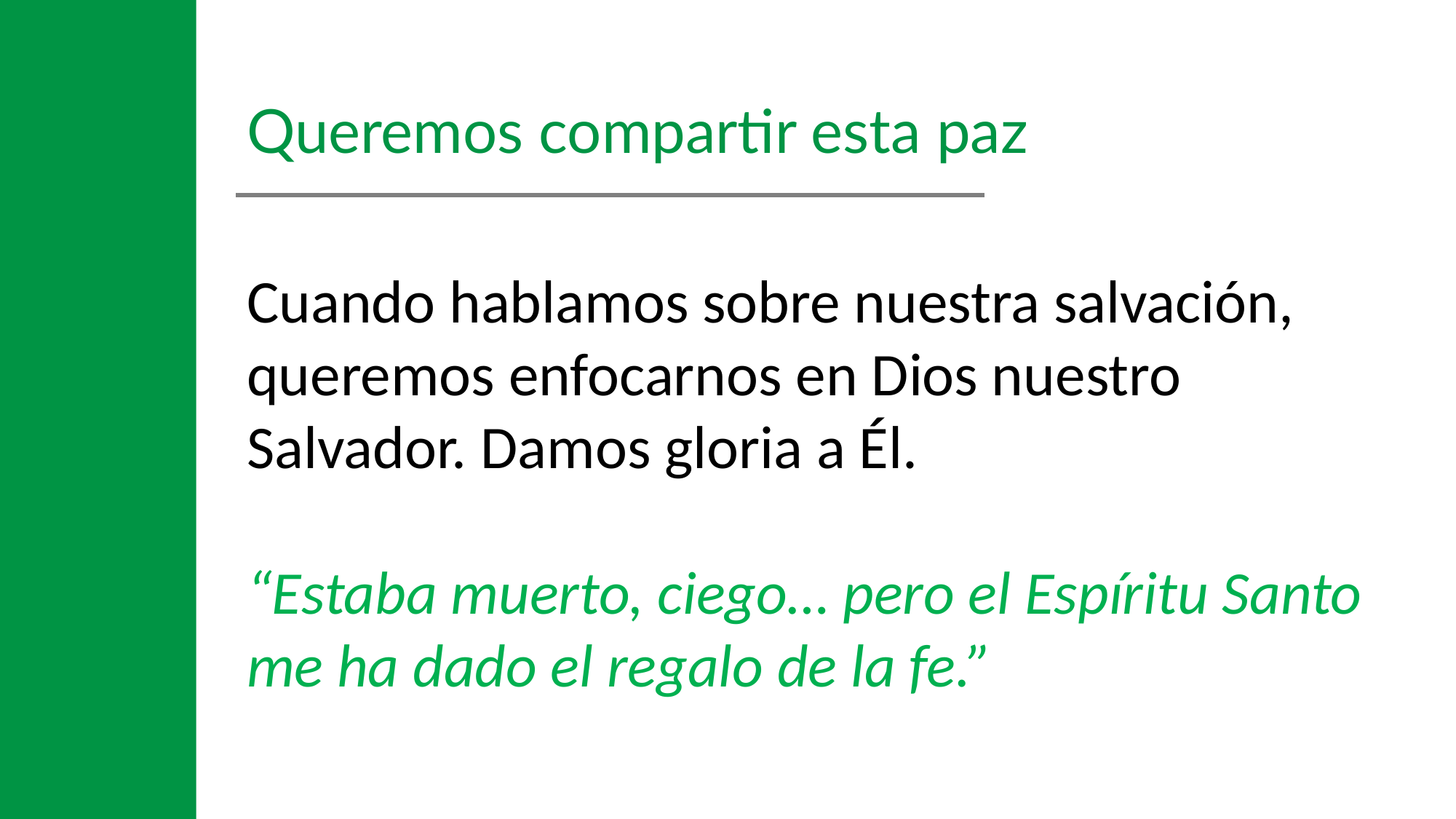

Queremos compartir esta paz
Cuando hablamos sobre nuestra salvación, queremos enfocarnos en Dios nuestro Salvador. Damos gloria a Él.

“Estaba muerto, ciego… pero el Espíritu Santo me ha dado el regalo de la fe.”